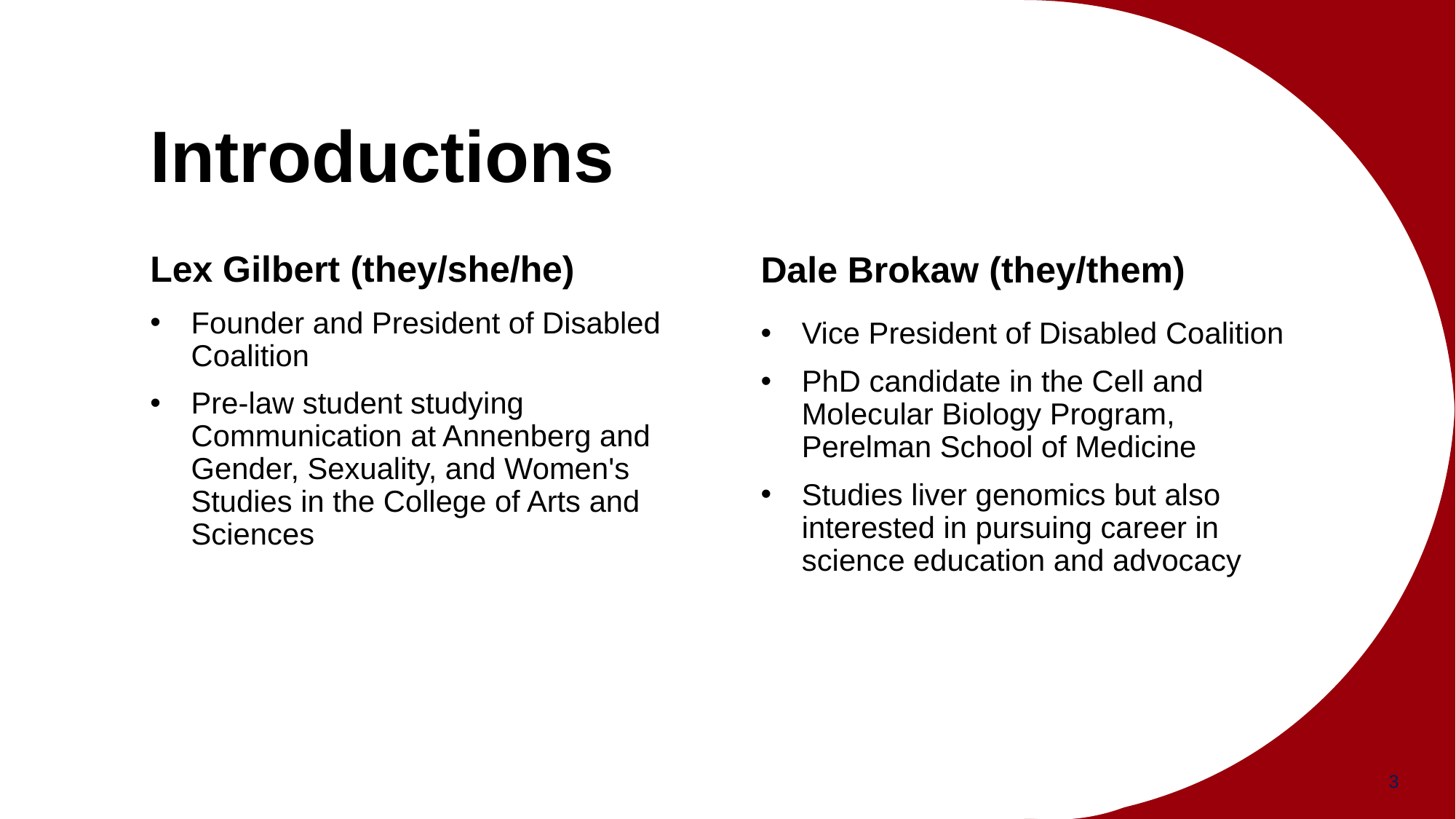

# Introductions
Dale Brokaw (they/them)
Lex Gilbert (they/she/he)
Founder and President of Disabled Coalition
Pre-law student studying Communication at Annenberg and Gender, Sexuality, and Women's Studies in the College of Arts and Sciences

Vice President of Disabled Coalition
PhD candidate in the Cell and Molecular Biology Program, Perelman School of Medicine
Studies liver genomics but also interested in pursuing career in science education and advocacy

PRESENTATION TITLE
3